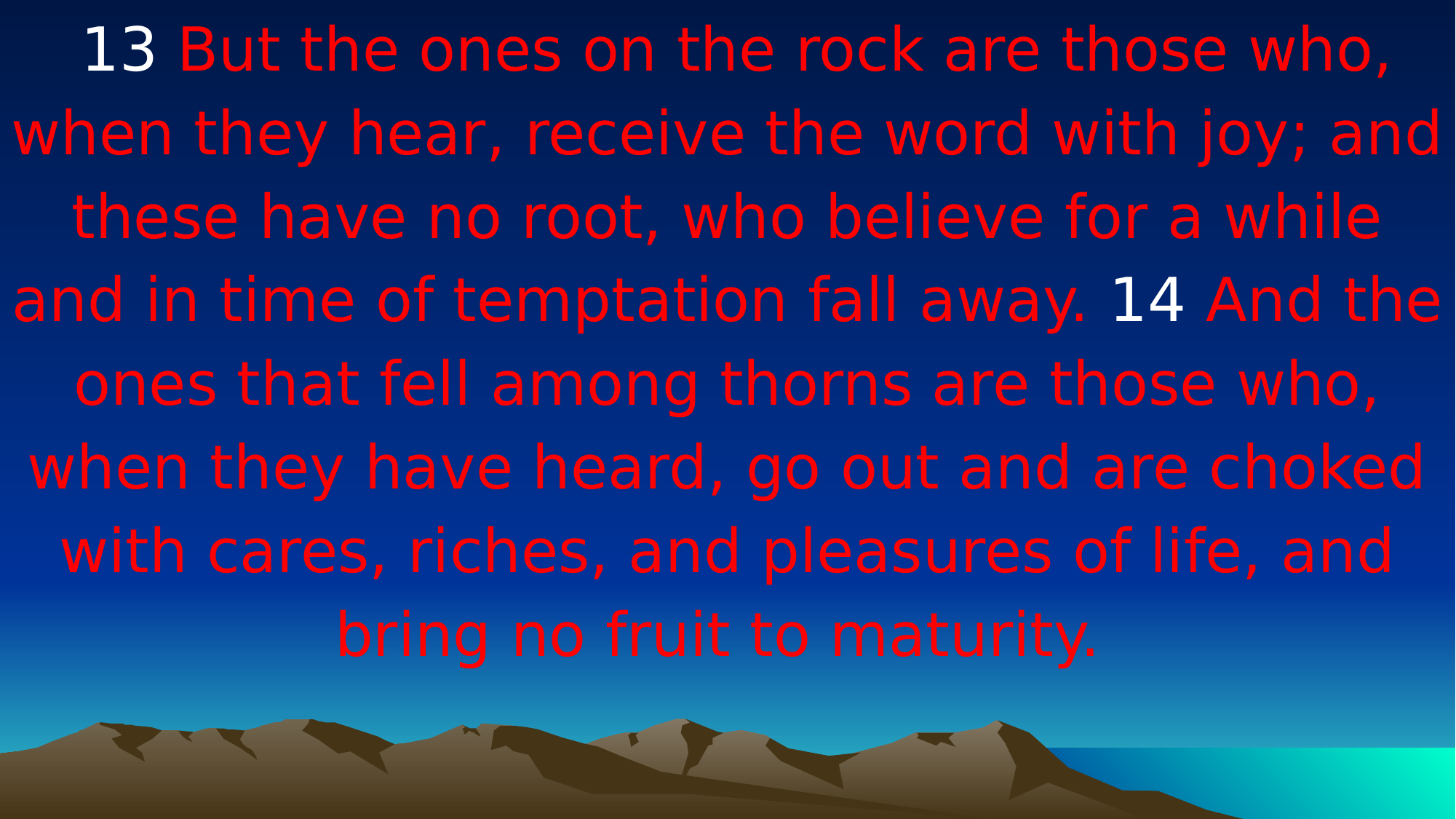

13 But the ones on the rock are those who, when they hear, receive the word with joy; and these have no root, who believe for a while and in time of temptation fall away. 14 And the ones that fell among thorns are those who, when they have heard, go out and are choked with cares, riches, and pleasures of life, and bring no fruit to maturity.